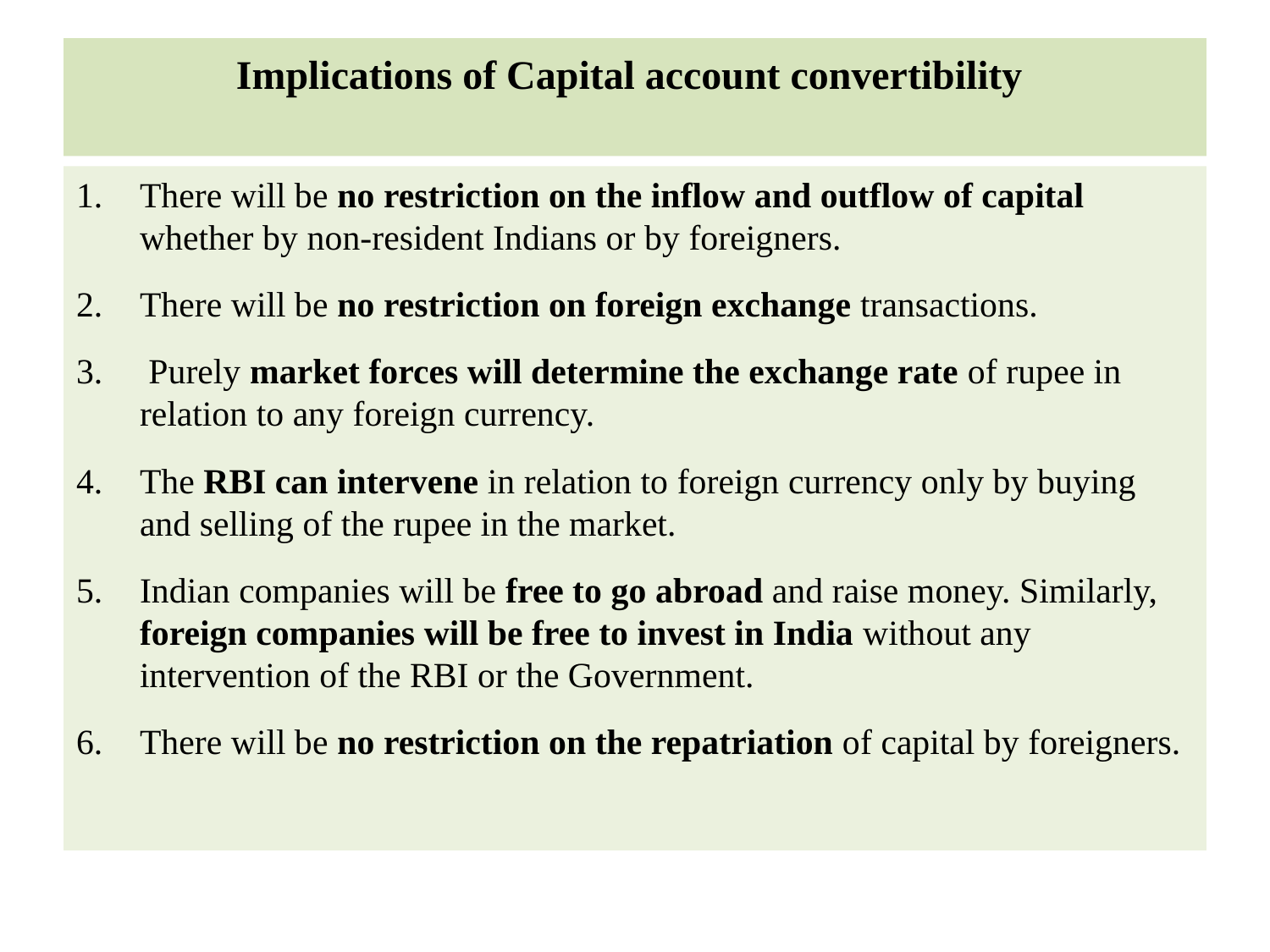

# Implications of Capital account convertibility
There will be no restriction on the inflow and outflow of capital whether by non-resident Indians or by foreigners.
There will be no restriction on foreign exchange transactions.
 Purely market forces will determine the exchange rate of rupee in relation to any foreign currency.
The RBI can intervene in relation to foreign currency only by buying and selling of the rupee in the market.
Indian companies will be free to go abroad and raise money. Similarly, foreign companies will be free to invest in India without any intervention of the RBI or the Government.
There will be no restriction on the repatriation of capital by foreigners.